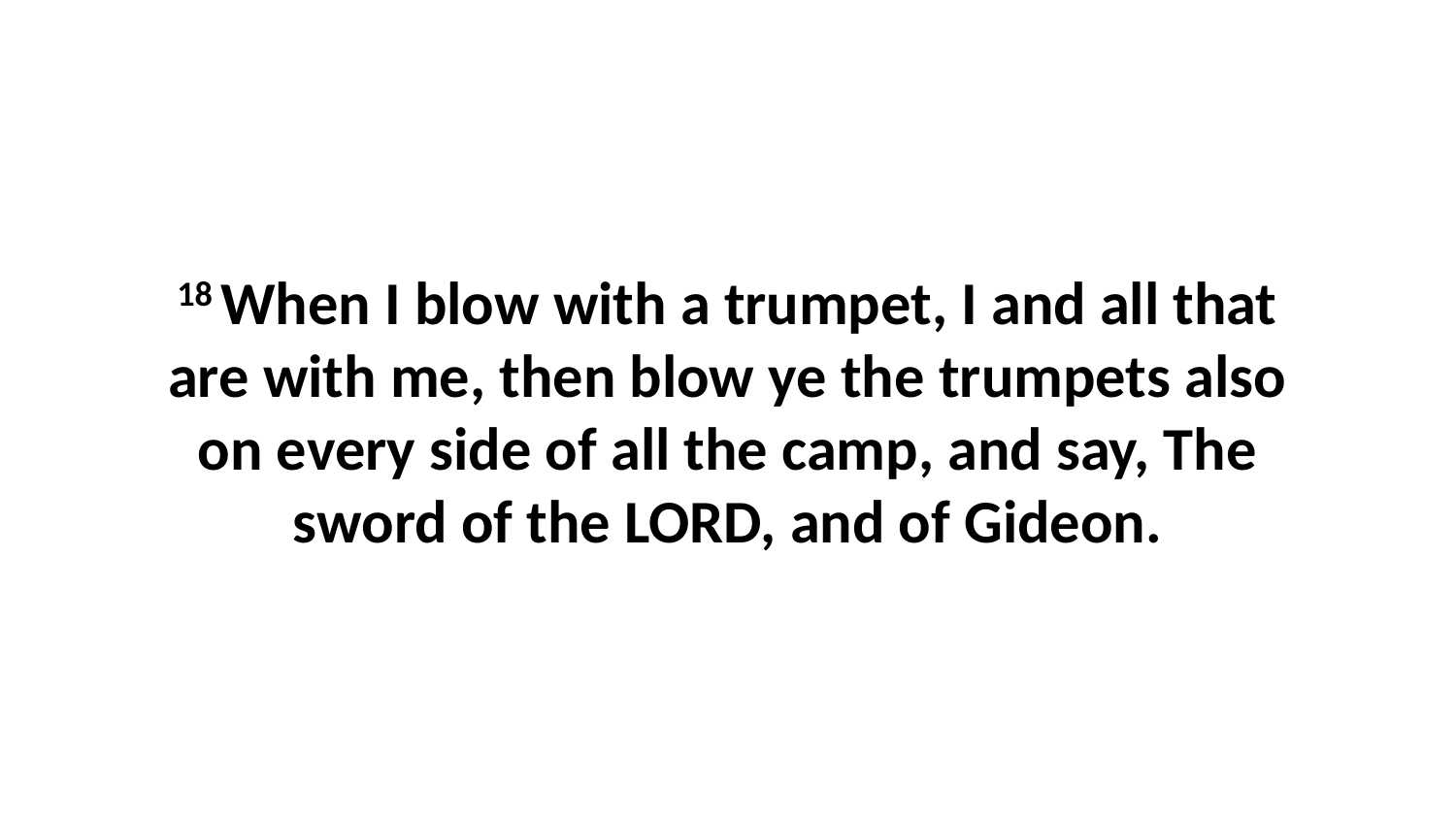

18 When I blow with a trumpet, I and all that are with me, then blow ye the trumpets also on every side of all the camp, and say, The sword of the LORD, and of Gideon.